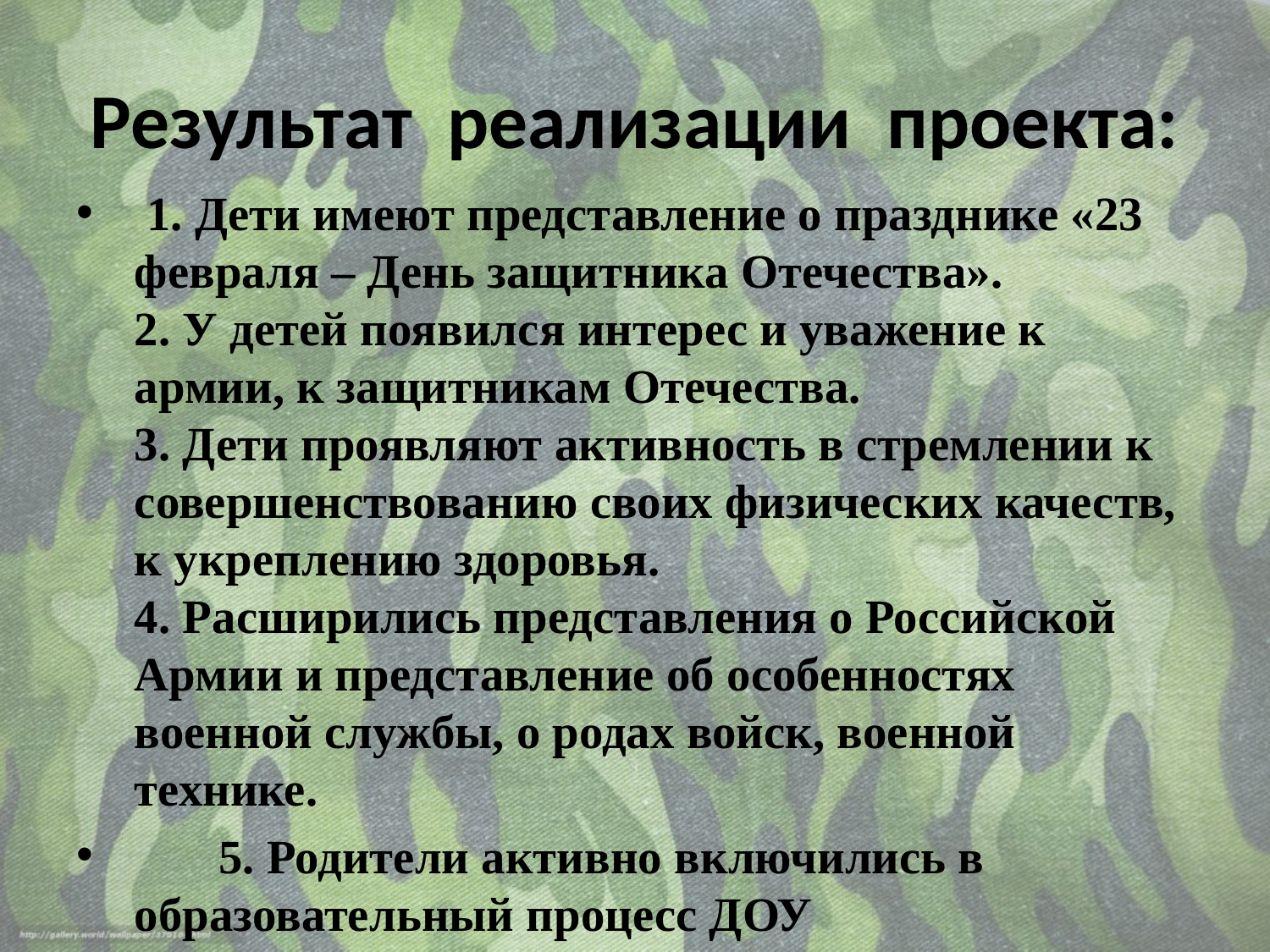

# Результат  реализации  проекта:
 1. Дети имеют представление о празднике «23 февраля – День защитника Отечества».
2. У детей появился интерес и уважение к армии, к защитникам Отечества.
3. Дети проявляют активность в стремлении к совершенствованию своих физических качеств, к укреплению здоровья.
4. Расширились представления о Российской Армии и представление об особенностях военной службы, о родах войск, военной технике.
       5. Родители активно включились в образовательный процесс ДОУ